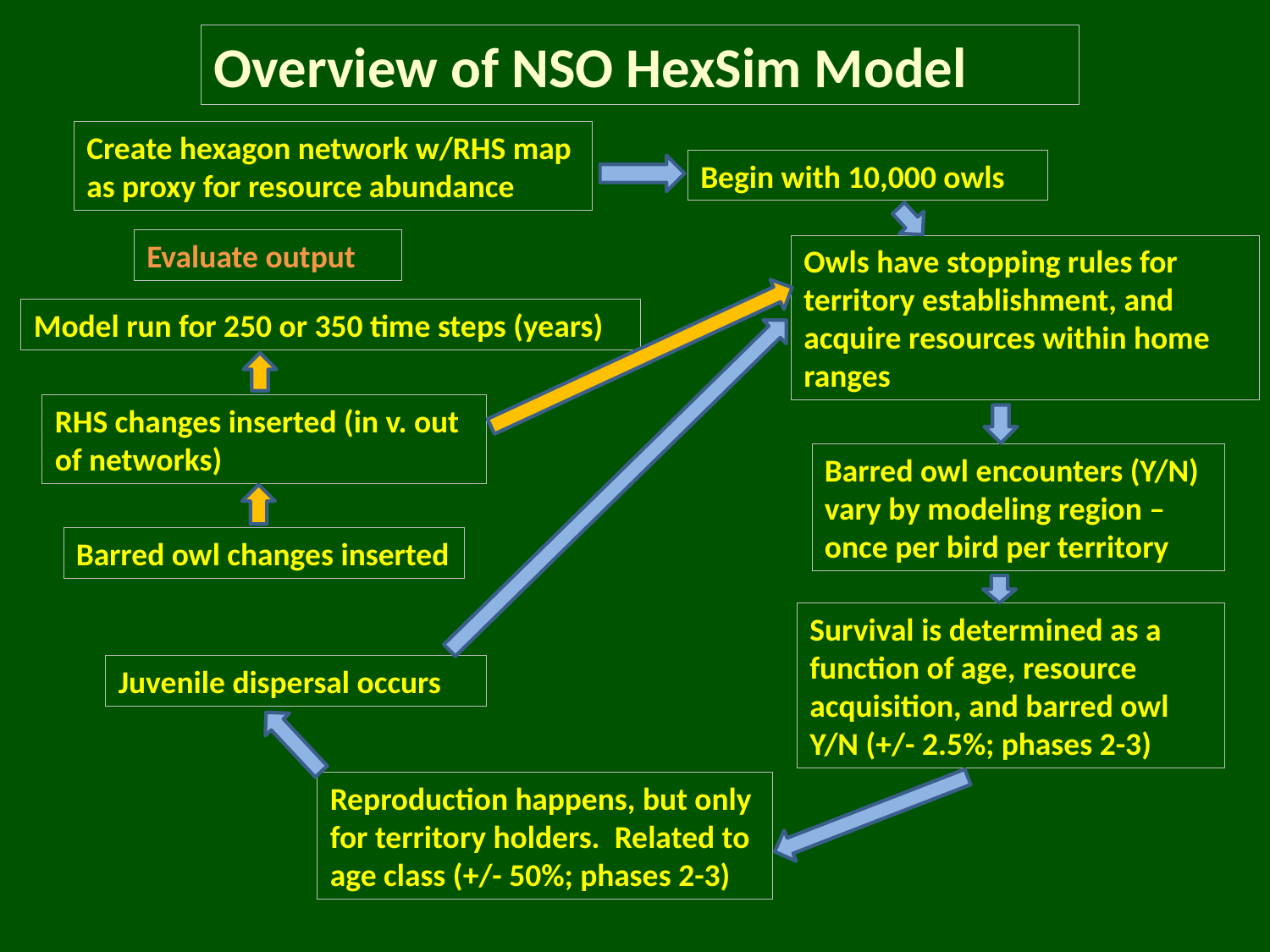

Overview of NSO HexSim Model
Create hexagon network w/RHS map as proxy for resource abundance
Begin with 10,000 owls

Evaluate output
Owls have stopping rules for territory establishment, and acquire resources within home ranges
Model run for 250 or 350 time steps (years)

RHS changes inserted (in v. out of networks)

Barred owl encounters (Y/N) vary by modeling region – once per bird per territory

Barred owl changes inserted

Survival is determined as a function of age, resource acquisition, and barred owl Y/N (+/- 2.5%; phases 2-3)
Juvenile dispersal occurs

Reproduction happens, but only for territory holders.  Related to age class (+/- 50%; phases 2-3)